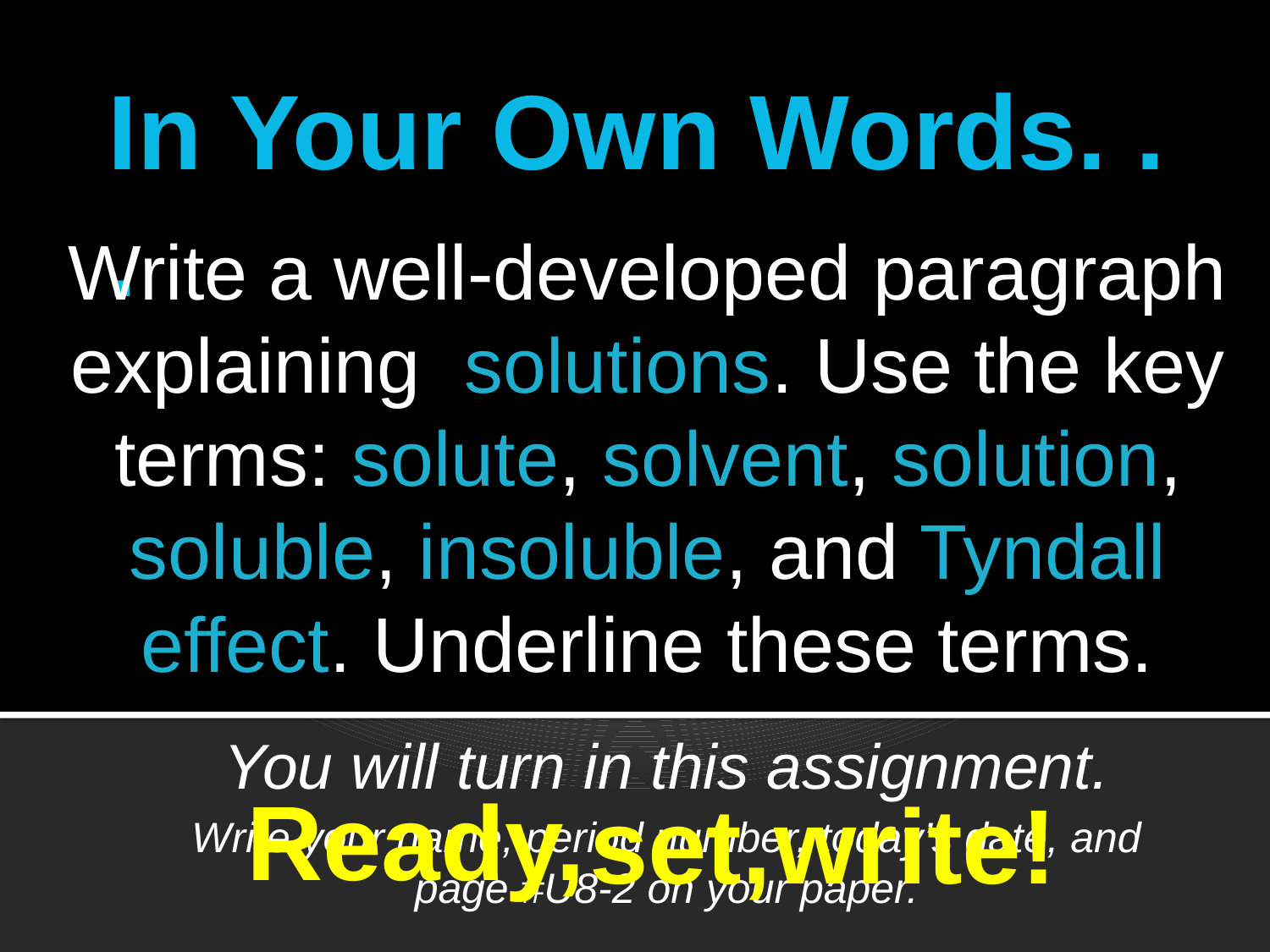

# In Your Own Words. . .
Write a well-developed paragraph explaining  solutions. Use the key terms: solute, solvent, solution, soluble, insoluble, and Tyndall effect. Underline these terms.
You will turn in this assignment.
Write your name, period number, today’s date, and page #U8-2 on your paper.
Ready,
set,
write!